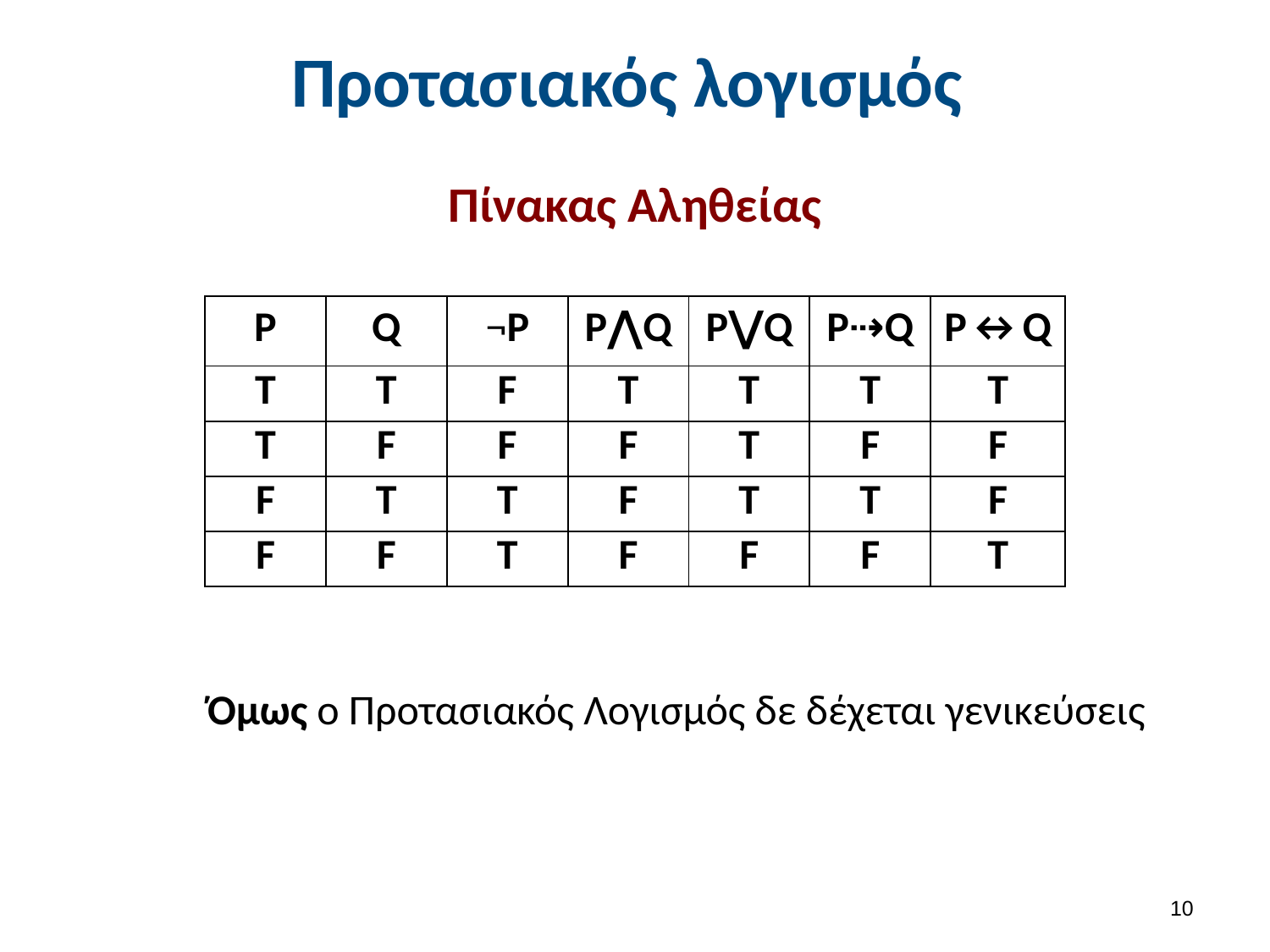

# Προτασιακός λογισμός
Πίνακας Αληθείας
| P | Q | ¬P | P⋀Q | P⋁Q | P⇢Q | P↔Q |
| --- | --- | --- | --- | --- | --- | --- |
| T | T | F | T | T | T | T |
| T | F | F | F | T | F | F |
| F | T | T | F | T | T | F |
| F | F | T | F | F | F | T |
Όμως ο Προτασιακός Λογισμός δε δέχεται γενικεύσεις
10